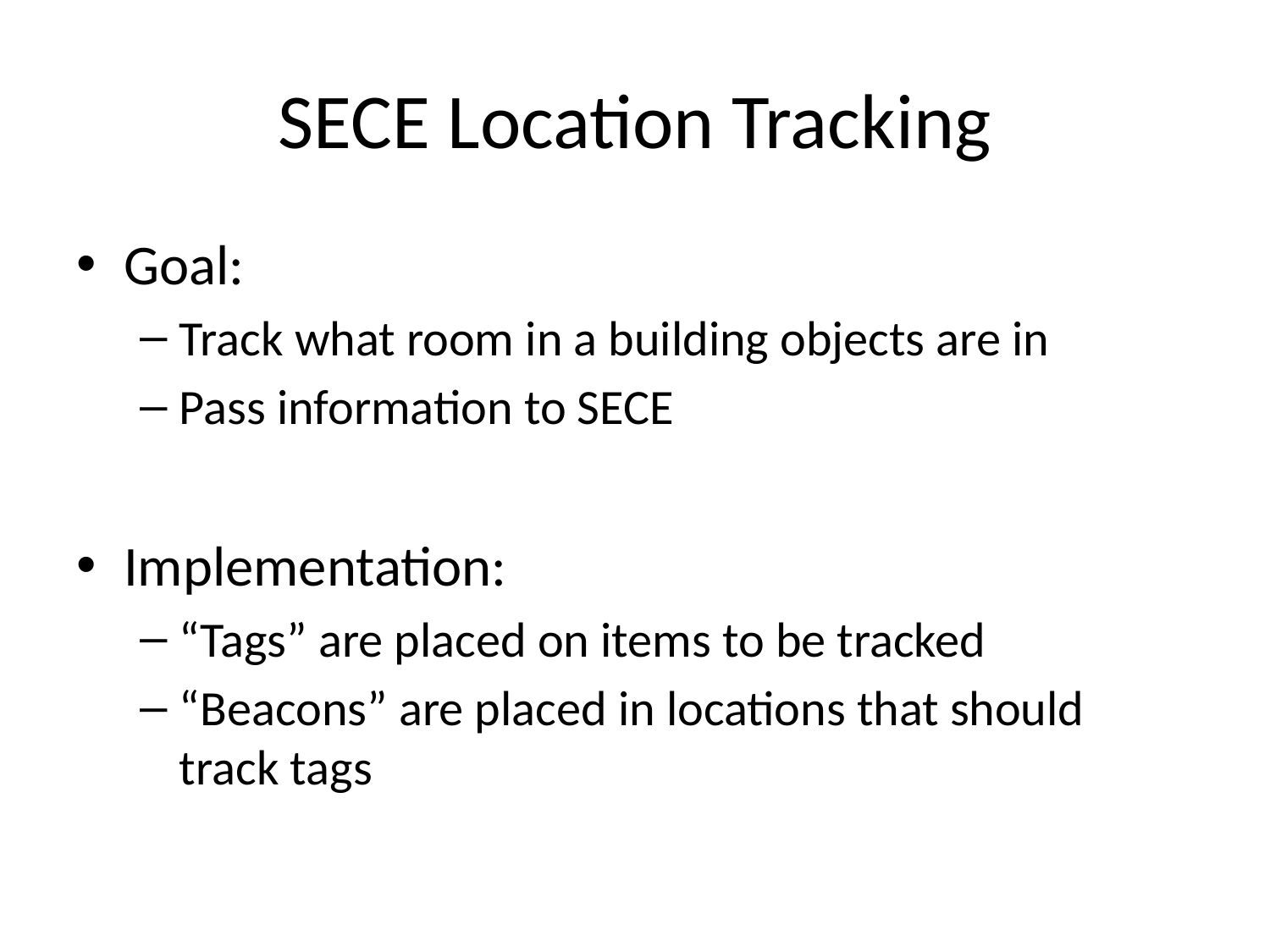

# SECE Location Tracking
Goal:
Track what room in a building objects are in
Pass information to SECE

Implementation:
“Tags” are placed on items to be tracked
“Beacons” are placed in locations that should track tags